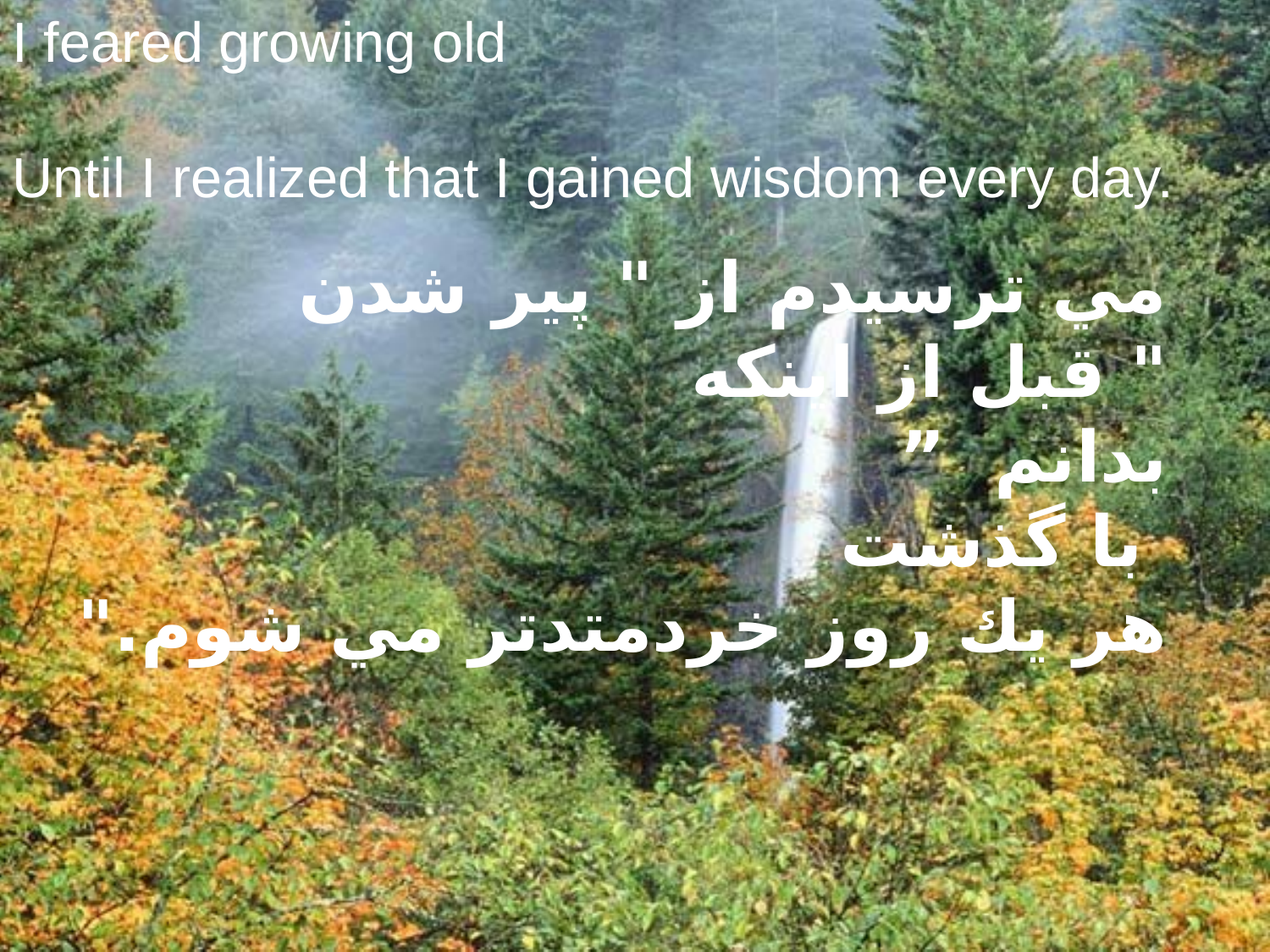

I feared growing old

Until I realized that I gained wisdom every day.

مي ترسيدم از " پير شدن
" قبل از اينكه
بدانم  ”
 با گذشت
هر يك روز خردمتدتر مي شوم."